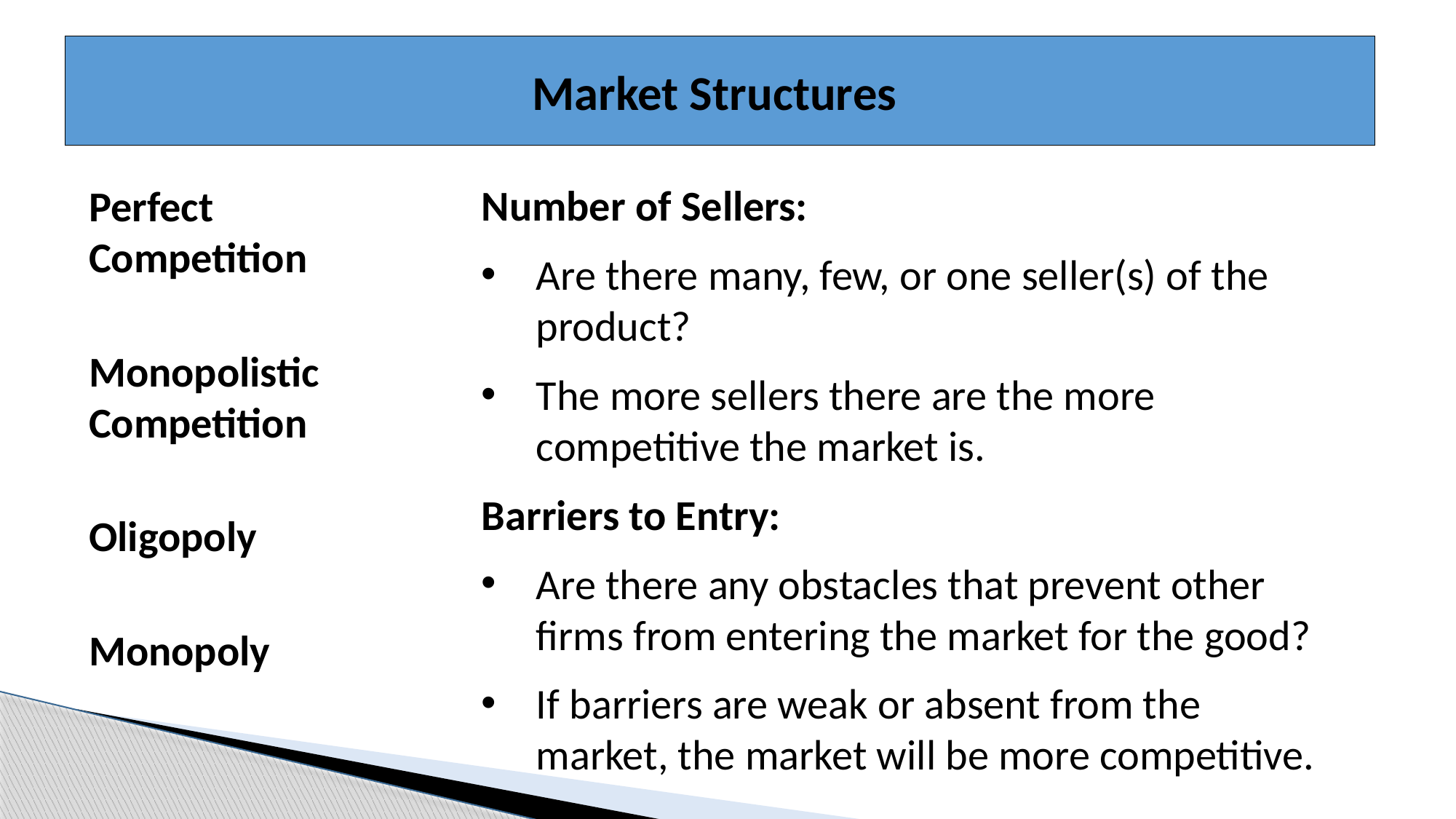

Market Structures
Number of Sellers:
Are there many, few, or one seller(s) of the product?
The more sellers there are the more competitive the market is.
Barriers to Entry:
Are there any obstacles that prevent other firms from entering the market for the good?
If barriers are weak or absent from the market, the market will be more competitive.
Perfect Competition

Monopolistic Competition

Oligopoly

Monopoly